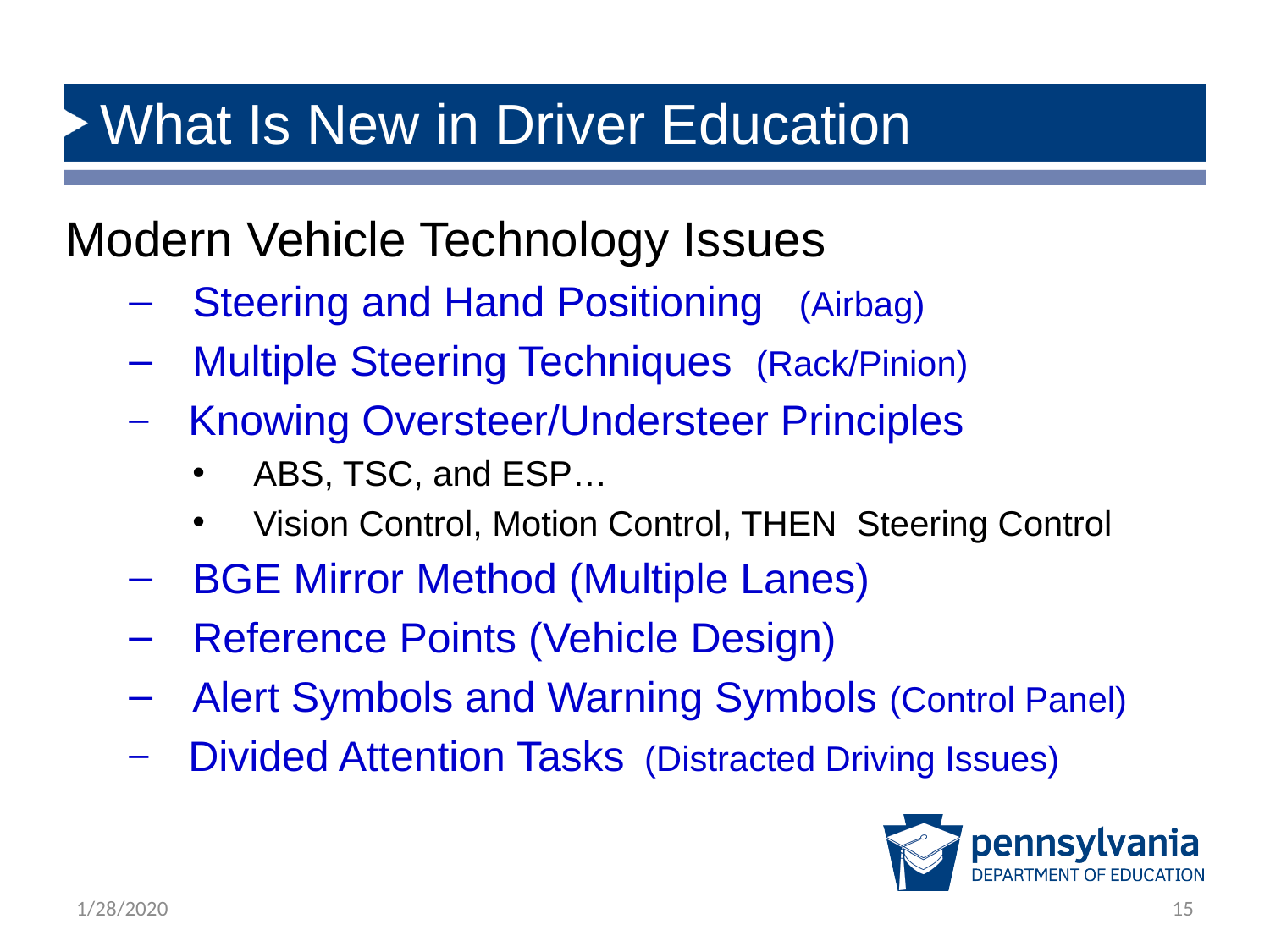

# What Is New in Driver Education
Modern Vehicle Technology Issues
  Steering and Hand Positioning   (Airbag)
  Multiple Steering Techniques  (Rack/Pinion)
  Knowing Oversteer/Understeer Principles
   ABS, TSC, and ESP…
   Vision Control, Motion Control, THEN  Steering Control
  BGE Mirror Method (Multiple Lanes)
  Reference Points (Vehicle Design)
  Alert Symbols and Warning Symbols (Control Panel)
  Divided Attention Tasks  (Distracted Driving Issues)
1/28/2020
15